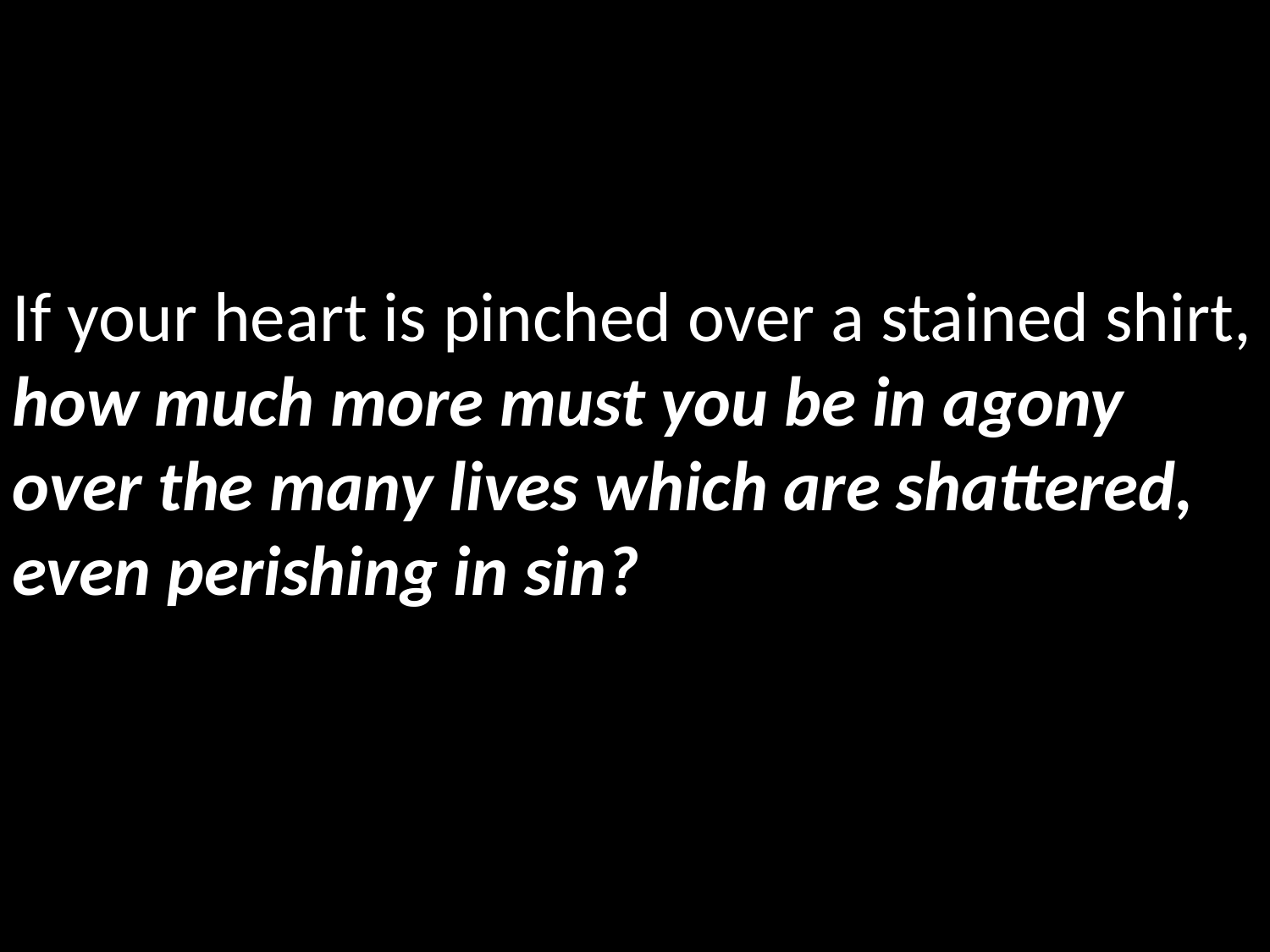

If your heart is pinched over a stained shirt, how much more must you be in agony over the many lives which are shattered, even perishing in sin?